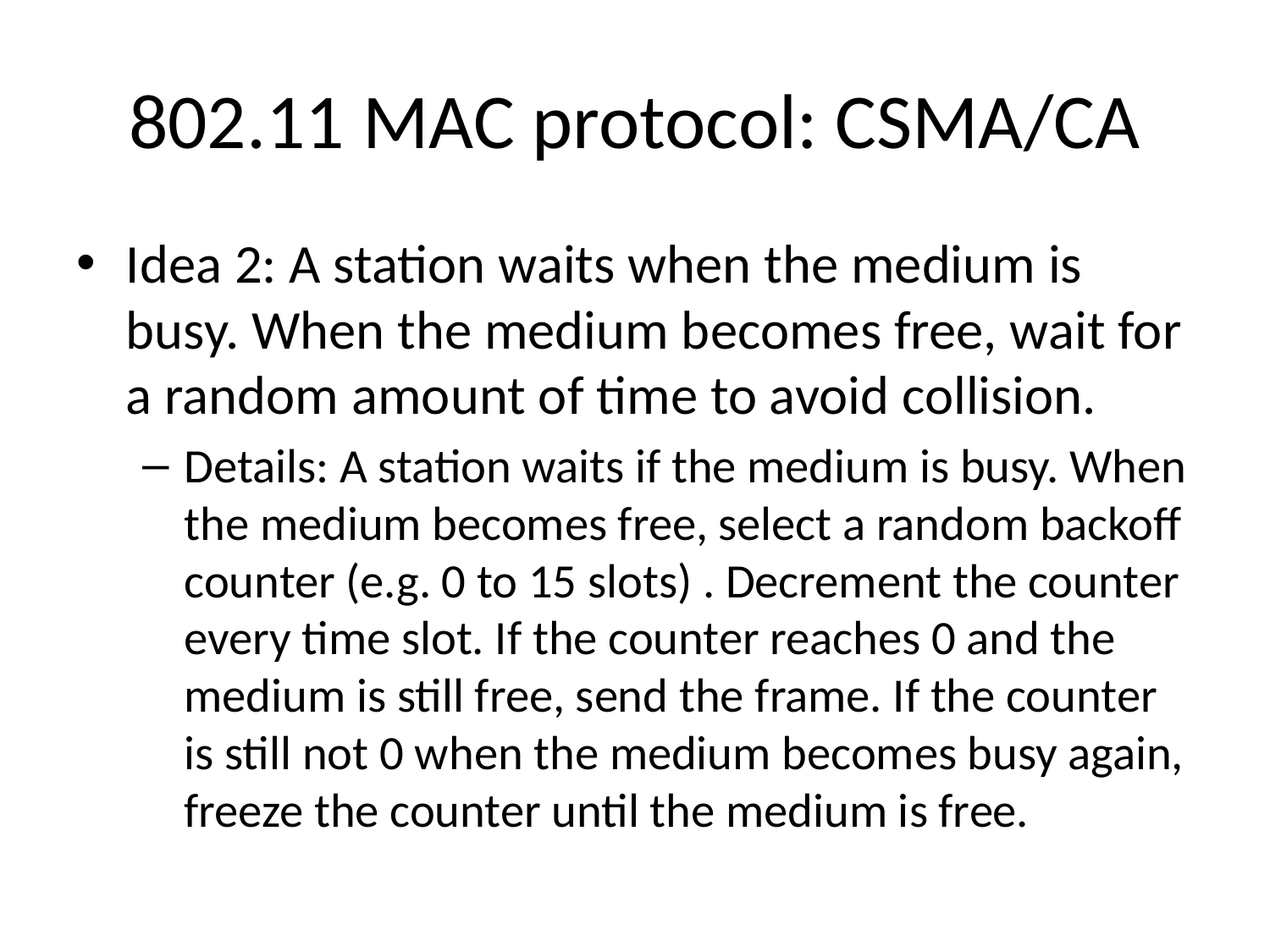

# 802.11 MAC protocol: CSMA/CA
Idea 2: A station waits when the medium is busy. When the medium becomes free, wait for a random amount of time to avoid collision.
Details: A station waits if the medium is busy. When the medium becomes free, select a random backoff counter (e.g. 0 to 15 slots) . Decrement the counter every time slot. If the counter reaches 0 and the medium is still free, send the frame. If the counter is still not 0 when the medium becomes busy again, freeze the counter until the medium is free.